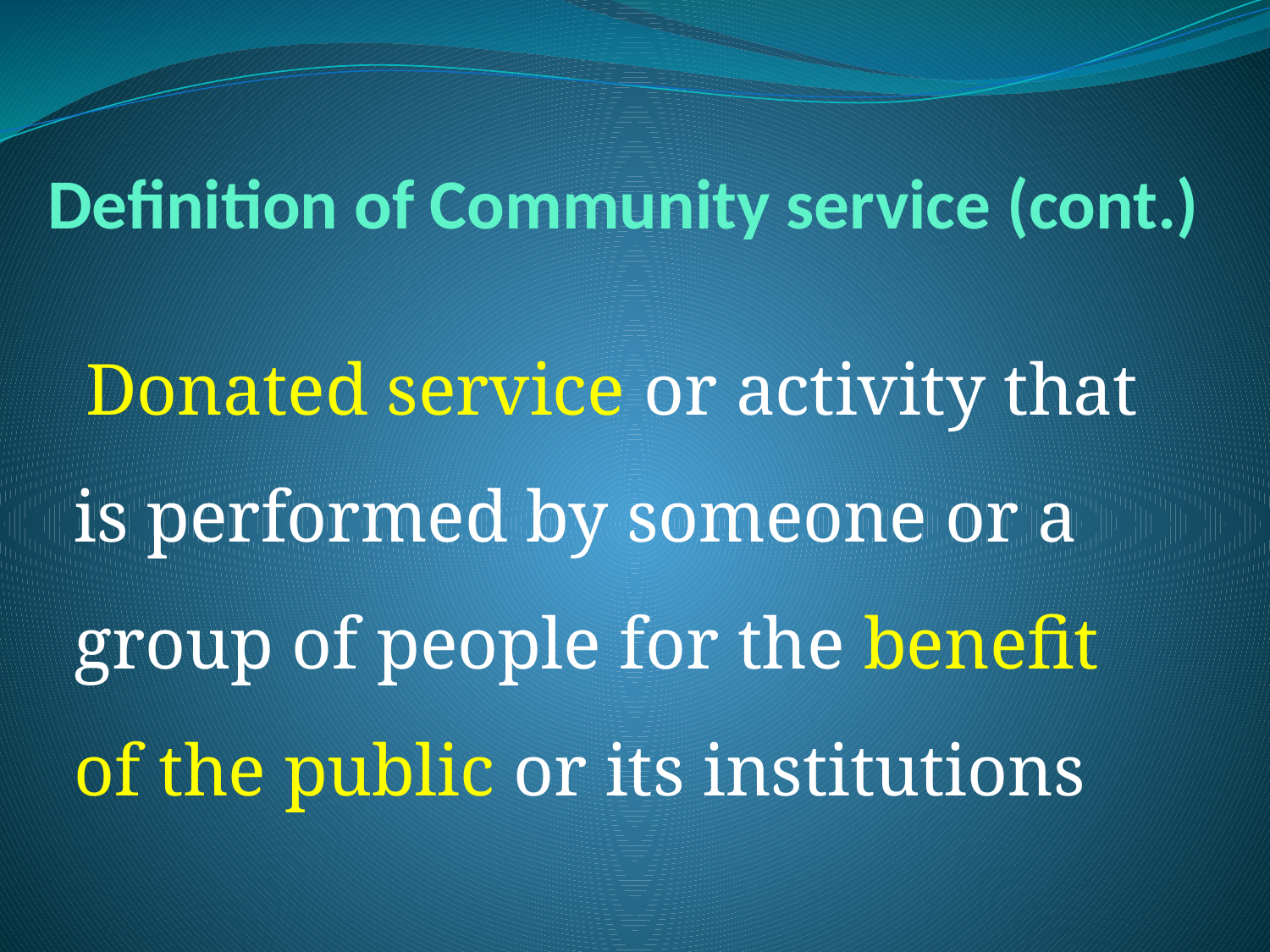

# Definition of Community service (cont.)
 Donated service or activity that is performed by someone or a group of people for the benefit of the public or its institutions